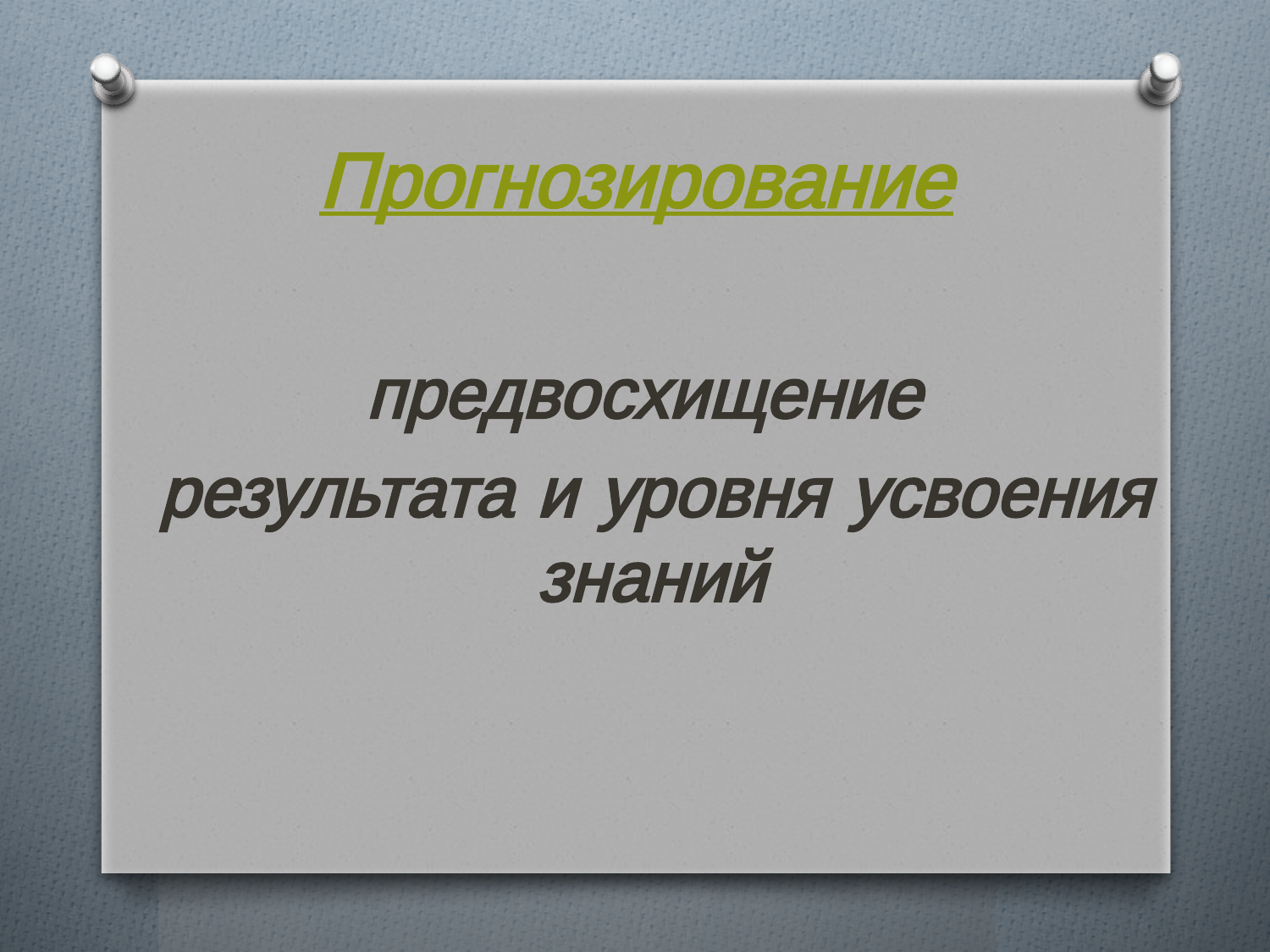

# Прогнозирование

предвосхищение
результата и уровня усвоения знаний